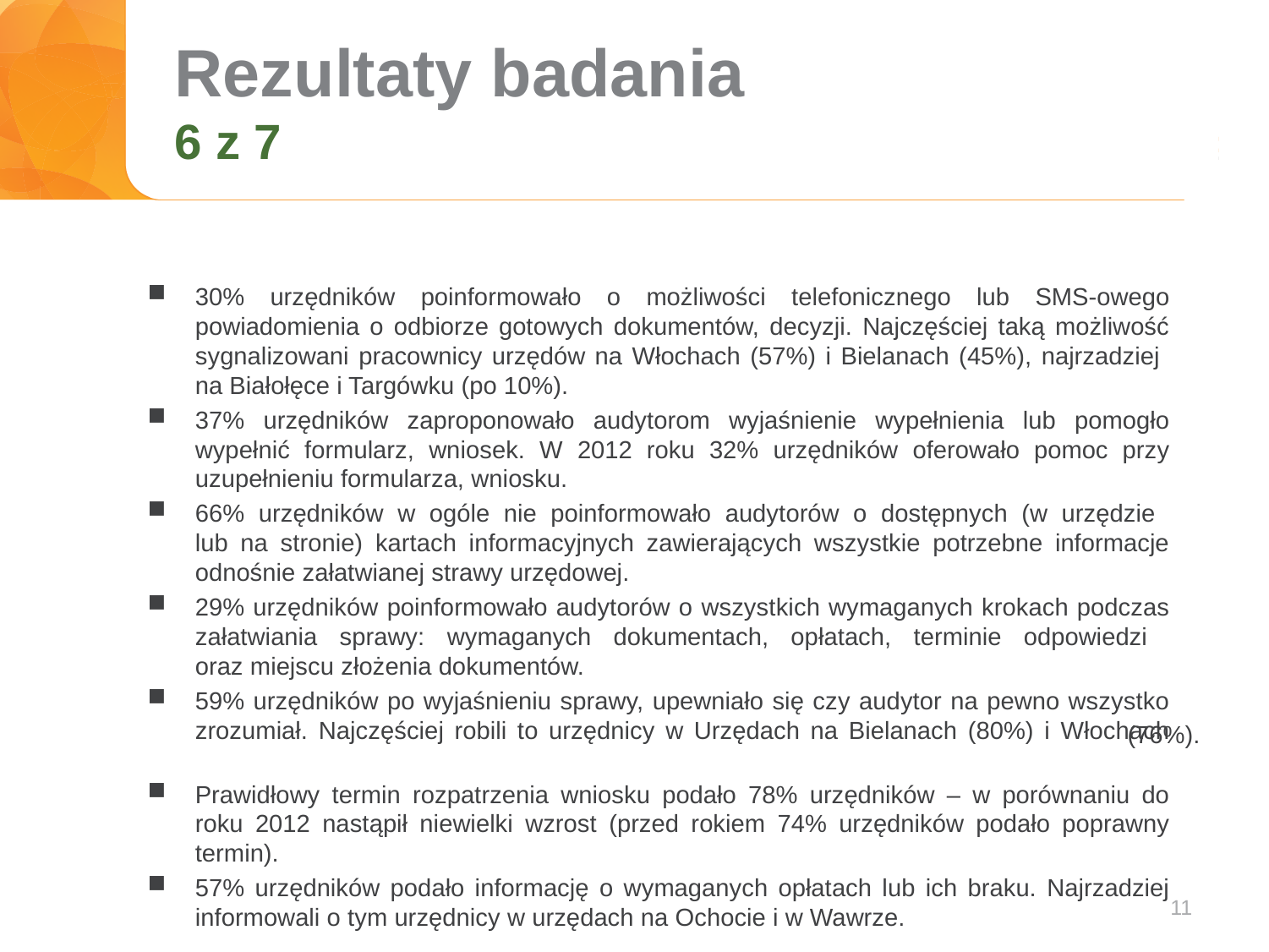

# Rezultaty badania 6 z 7
30% urzędników poinformowało o możliwości telefonicznego lub SMS-owego powiadomienia o odbiorze gotowych dokumentów, decyzji. Najczęściej taką możliwość sygnalizowani pracownicy urzędów na Włochach (57%) i Bielanach (45%), najrzadziej
na Białołęce i Targówku (po 10%).
37% urzędników zaproponowało audytorom wyjaśnienie wypełnienia lub pomogło wypełnić formularz, wniosek. W 2012 roku 32% urzędników oferowało pomoc przy uzupełnieniu formularza, wniosku.
66% urzędników w ogóle nie poinformowało audytorów o dostępnych (w urzędzie
lub na stronie) kartach informacyjnych zawierających wszystkie potrzebne informacje odnośnie załatwianej strawy urzędowej.
29% urzędników poinformowało audytorów o wszystkich wymaganych krokach podczas załatwiania sprawy: wymaganych dokumentach, opłatach, terminie odpowiedzi
oraz miejscu złożenia dokumentów.
59% urzędników po wyjaśnieniu sprawy, upewniało się czy audytor na pewno wszystko zrozumiał. Najczęściej robili to urzędnicy w Urzędach na Bielanach (80%) i Włochach …..
Prawidłowy termin rozpatrzenia wniosku podało 78% urzędników – w porównaniu do roku 2012 nastąpił niewielki wzrost (przed rokiem 74% urzędników podało poprawny termin).
57% urzędników podało informację o wymaganych opłatach lub ich braku. Najrzadziej informowali o tym urzędnicy w urzędach na Ochocie i w Wawrze.

(76%).
11